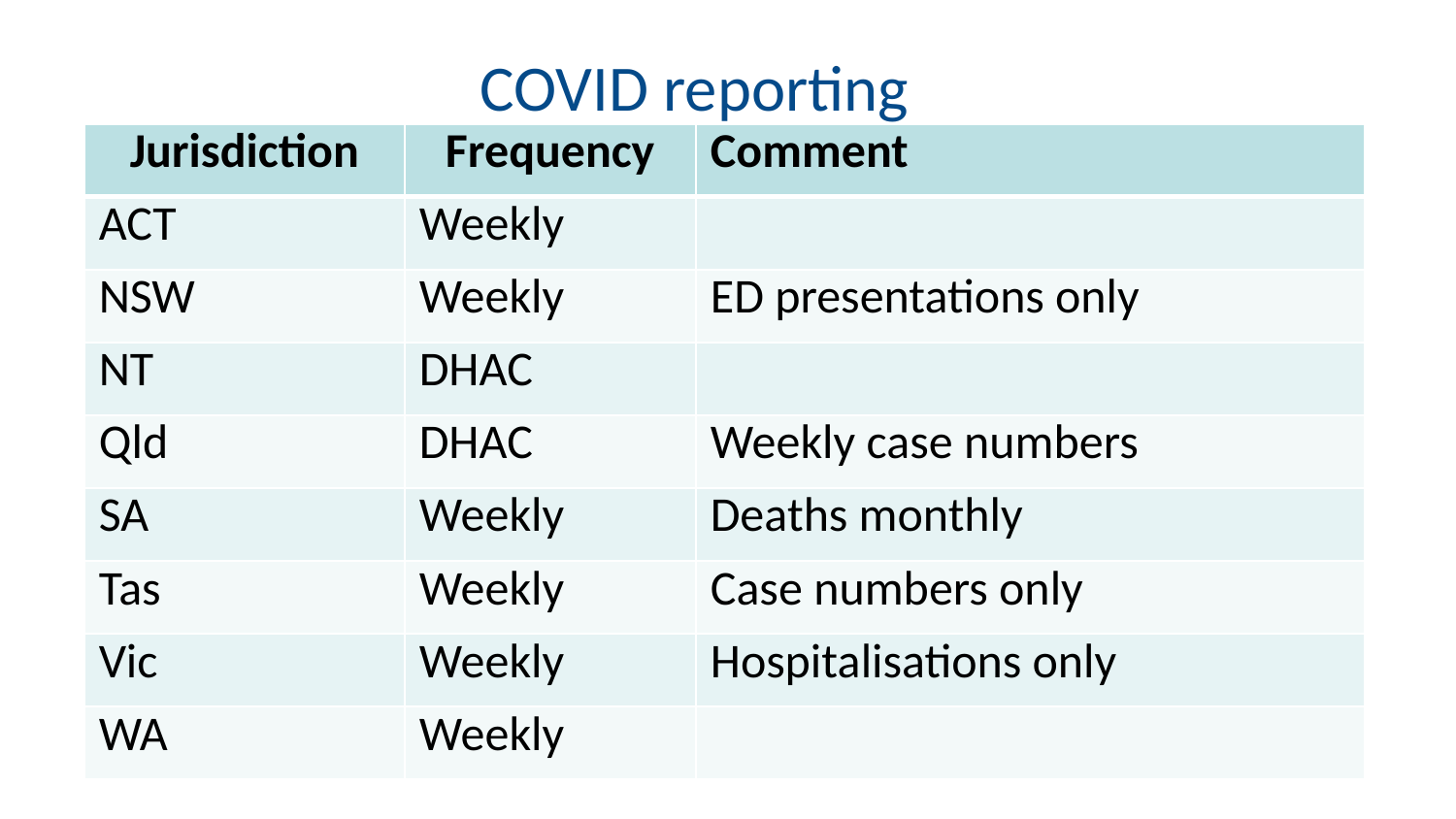

COVID reporting
| Jurisdiction | Frequency | Comment |
| --- | --- | --- |
| ACT | Weekly |  |
| NSW | Weekly | ED presentations only |
| NT | DHAC |  |
| Qld | DHAC | Weekly case numbers |
| SA | Weekly | Deaths monthly |
| Tas | Weekly | Case numbers only |
| Vic | Weekly | Hospitalisations only |
| WA | Weekly |  |